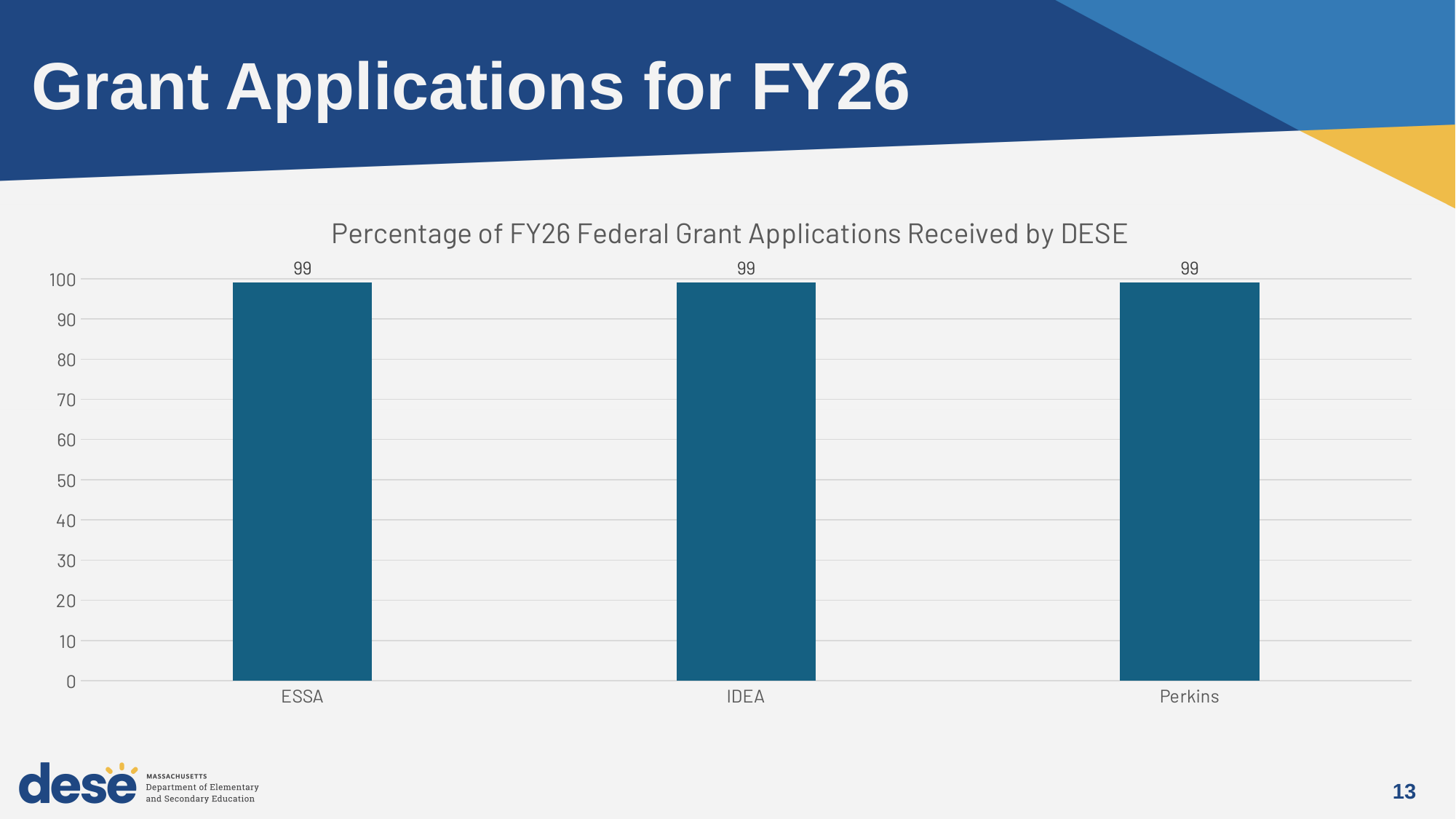

# Grant Applications for FY26

### Chart: Percentage of FY26 Federal Grant Applications Received by DESE

| Category | Series 1 |
|---|---|
| ESSA | 99.0 |
| IDEA | 99.0 |
| Perkins | 99.0 |
13